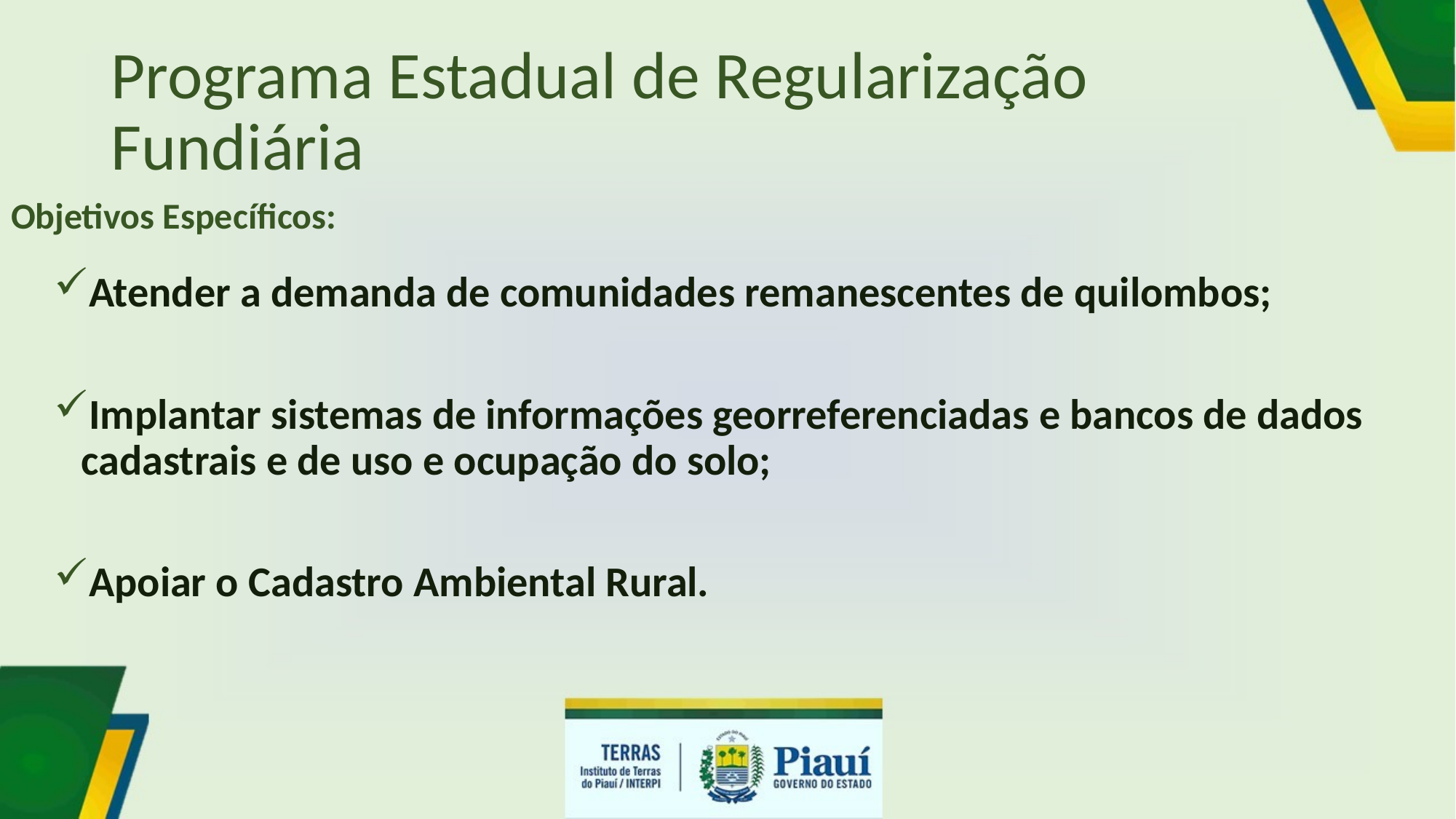

# Programa Estadual de Regularização Fundiária
Objetivos Específicos:
Atender a demanda de comunidades remanescentes de quilombos;

Implantar sistemas de informações georreferenciadas e bancos de dados cadastrais e de uso e ocupação do solo;

Apoiar o Cadastro Ambiental Rural.